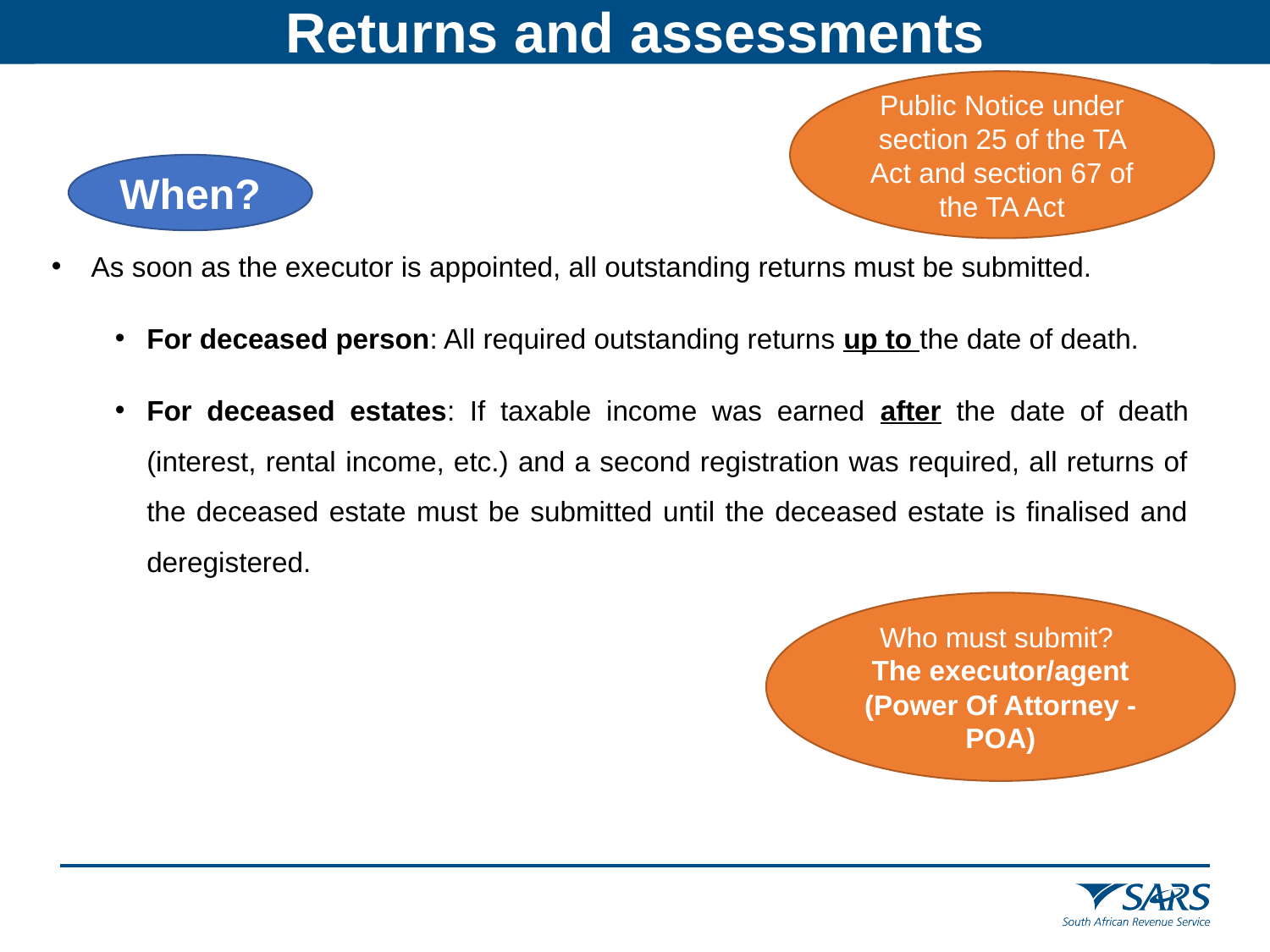

Returns and assessments

Public Notice under section 25 of the TA Act and section 67 of the TA Act

As soon as the executor is appointed, all outstanding returns must be submitted.
For deceased person: All required outstanding returns up to the date of death.
For deceased estates: If taxable income was earned after the date of death (interest, rental income, etc.) and a second registration was required, all returns of the deceased estate must be submitted until the deceased estate is finalised and deregistered.

When?
Who must submit?
The executor/agent (Power Of Attorney - POA)